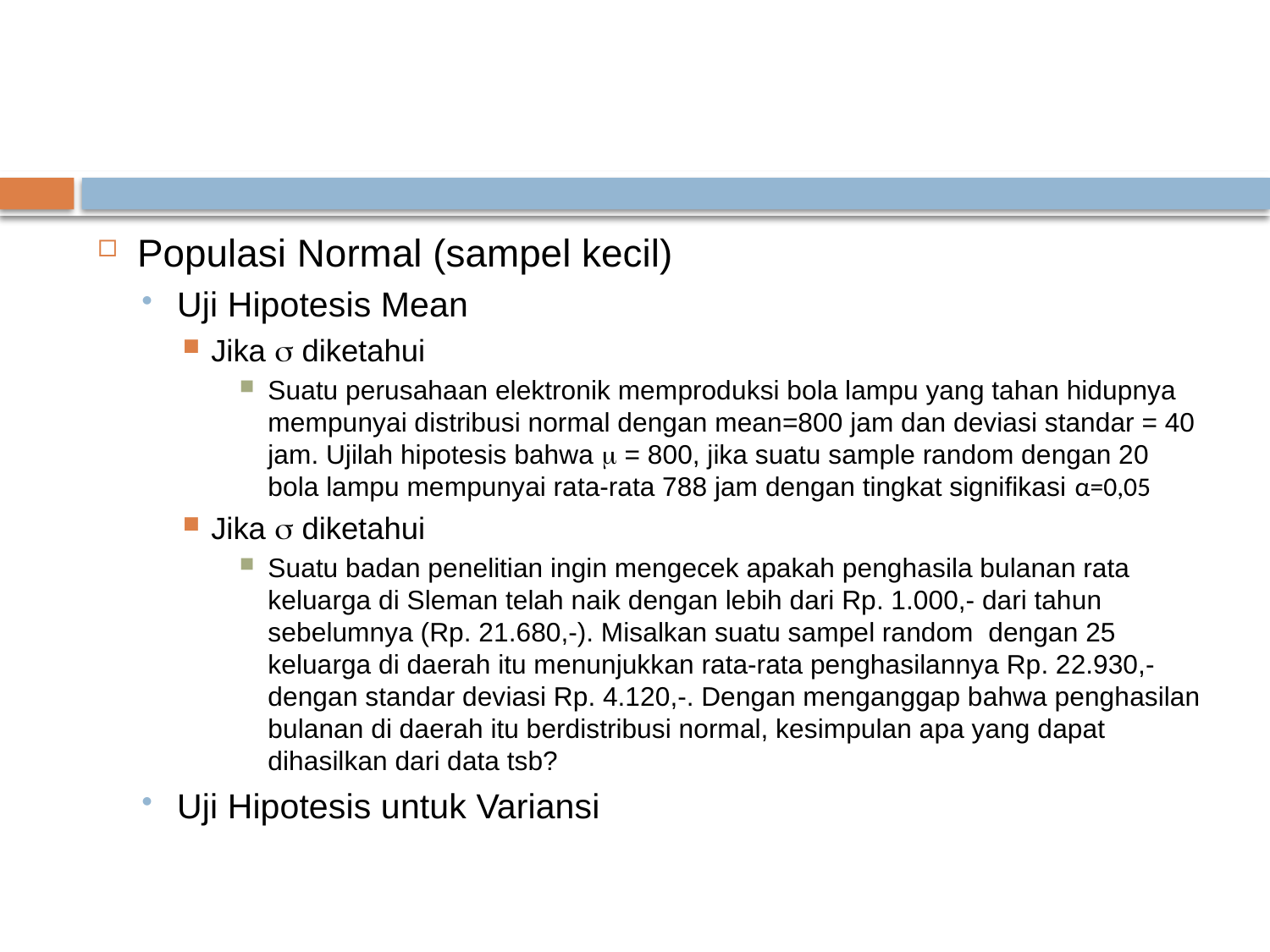

#
Populasi Normal (sampel kecil)
Uji Hipotesis Mean
Jika σ diketahui
Suatu perusahaan elektronik memproduksi bola lampu yang tahan hidupnya mempunyai distribusi normal dengan mean=800 jam dan deviasi standar = 40 jam. Ujilah hipotesis bahwa μ = 800, jika suatu sample random dengan 20 bola lampu mempunyai rata-rata 788 jam dengan tingkat signifikasi α=0,05
Jika σ diketahui
Suatu badan penelitian ingin mengecek apakah penghasila bulanan rata keluarga di Sleman telah naik dengan lebih dari Rp. 1.000,- dari tahun sebelumnya (Rp. 21.680,-). Misalkan suatu sampel random  dengan 25 keluarga di daerah itu menunjukkan rata-rata penghasilannya Rp. 22.930,- dengan standar deviasi Rp. 4.120,-. Dengan menganggap bahwa penghasilan bulanan di daerah itu berdistribusi normal, kesimpulan apa yang dapat dihasilkan dari data tsb?
Uji Hipotesis untuk Variansi